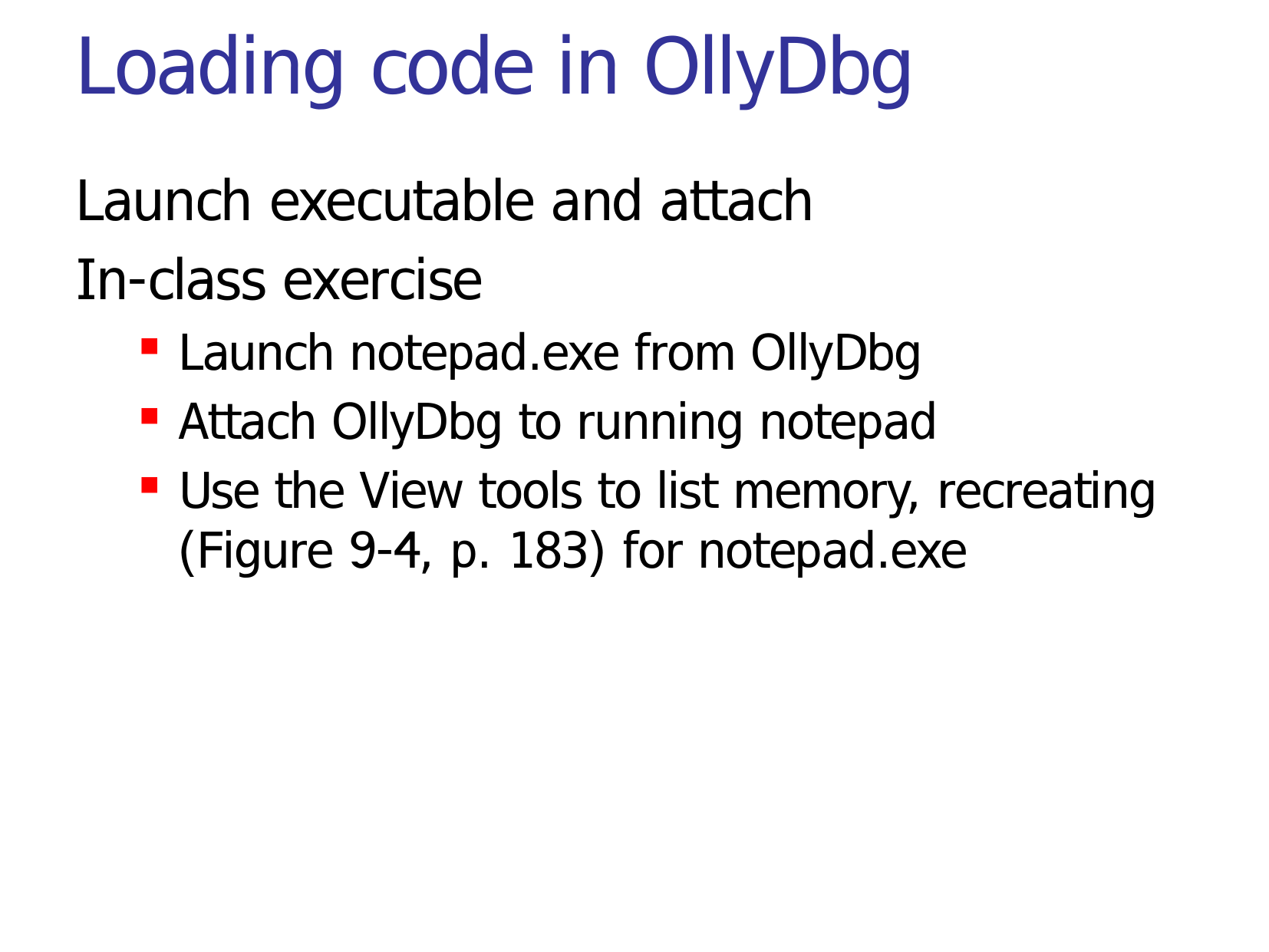

# Loading code in OllyDbg
Launch executable and attach
In-class exercise
Launch notepad.exe from OllyDbg
Attach OllyDbg to running notepad
Use the View tools to list memory, recreating (Figure 9-4, p. 183) for notepad.exe